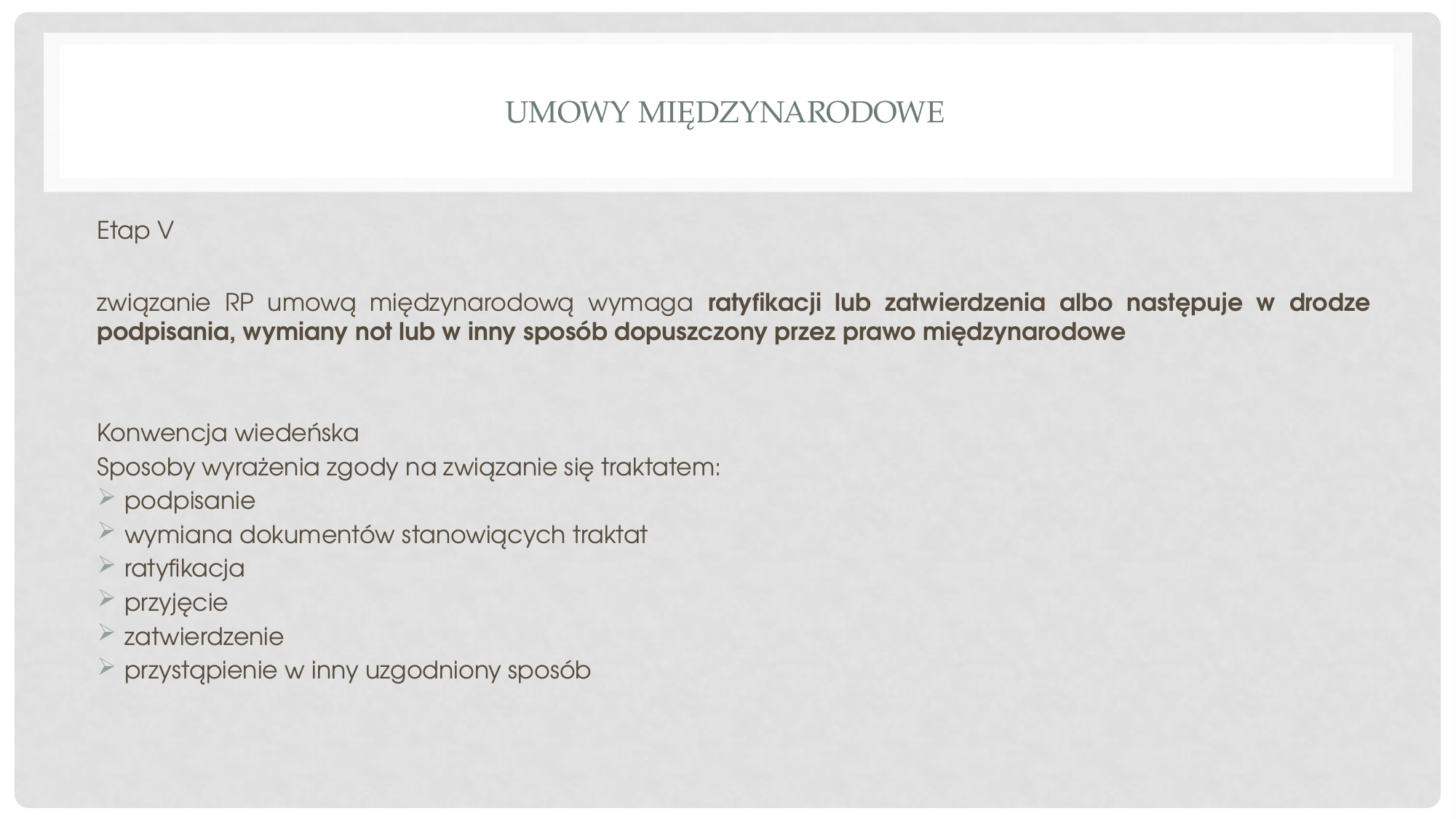

# Umowy międzynarodowe
Etap V

związanie RP umową międzynarodową wymaga ratyfikacji lub zatwierdzenia albo następuje w drodze podpisania, wymiany not lub w inny sposób dopuszczony przez prawo międzynarodowe

Konwencja wiedeńska
Sposoby wyrażenia zgody na związanie się traktatem:
podpisanie
wymiana dokumentów stanowiących traktat
ratyfikacja
przyjęcie
zatwierdzenie
przystąpienie w inny uzgodniony sposób